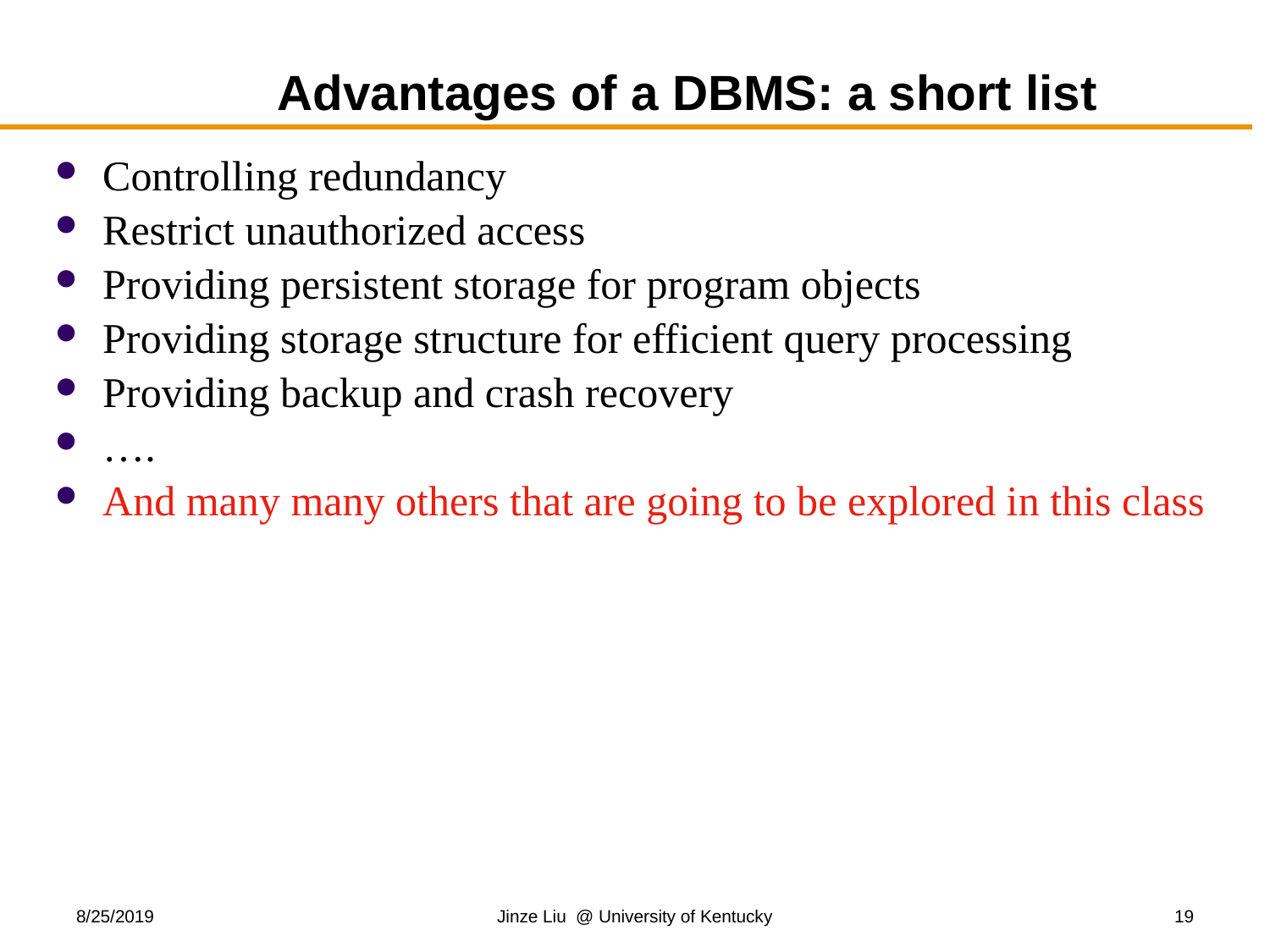

# Advantages of a DBMS: a short list
Controlling redundancy
Restrict unauthorized access
Providing persistent storage for program objects
Providing storage structure for efficient query processing
Providing backup and crash recovery
….
And many many others that are going to be explored in this class
8/25/2019
Jinze Liu  @ University of Kentucky
19